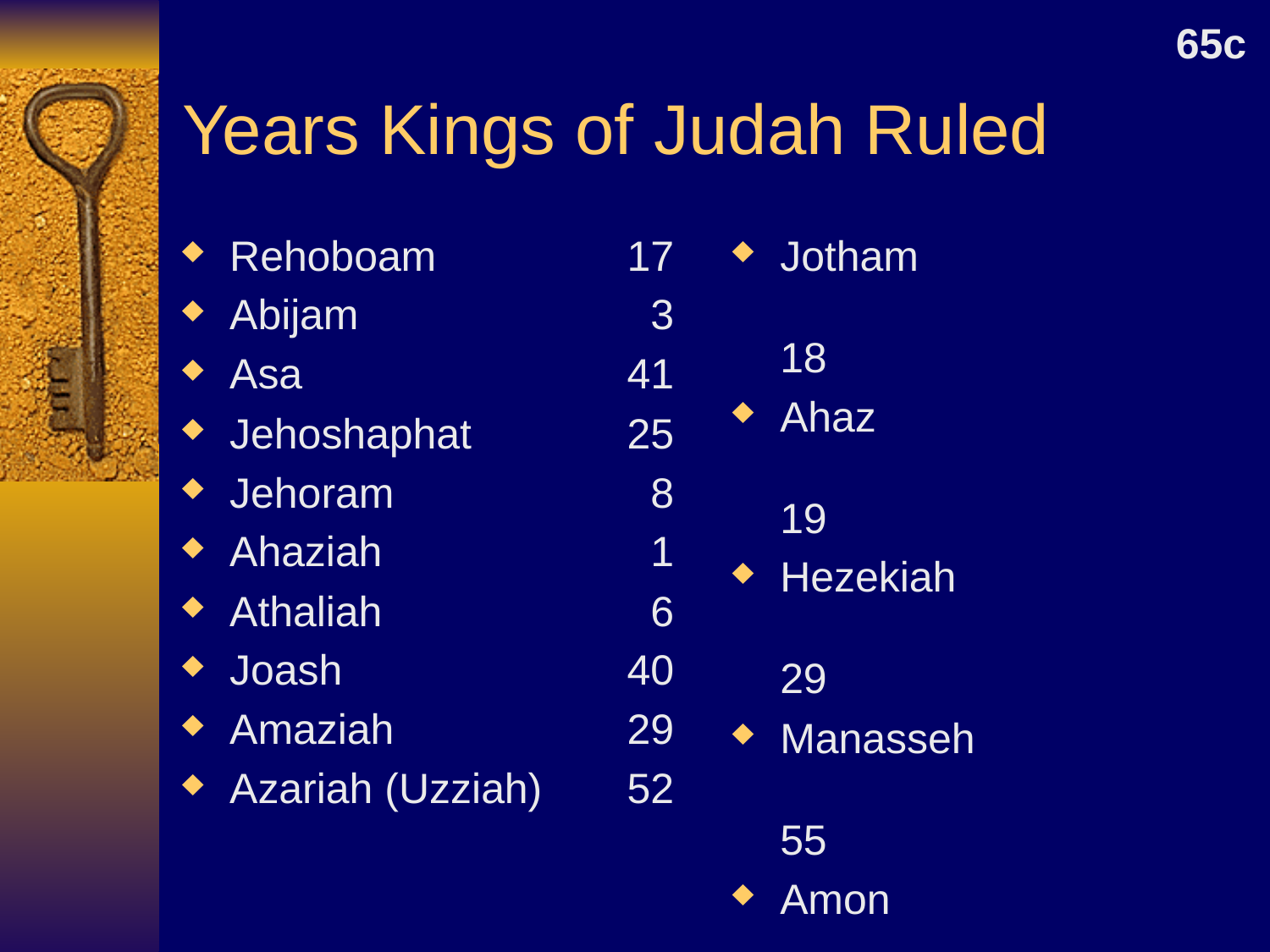

65c
# Years Kings of Judah Ruled
Rehoboam	17
Abijam	3
Asa	41
Jehoshaphat	25
Jehoram	8
Ahaziah	1
Athaliah	6
Joash	40
Amaziah	29
Azariah (Uzziah)	52
Jotham	18
Ahaz	19
Hezekiah	29
Manasseh	55
Amon	2
Josiah	31
Jehoahaz	3 months
Jehoiakim	11
Jehoiachin	3 months
Zedekiah	11
Total	398